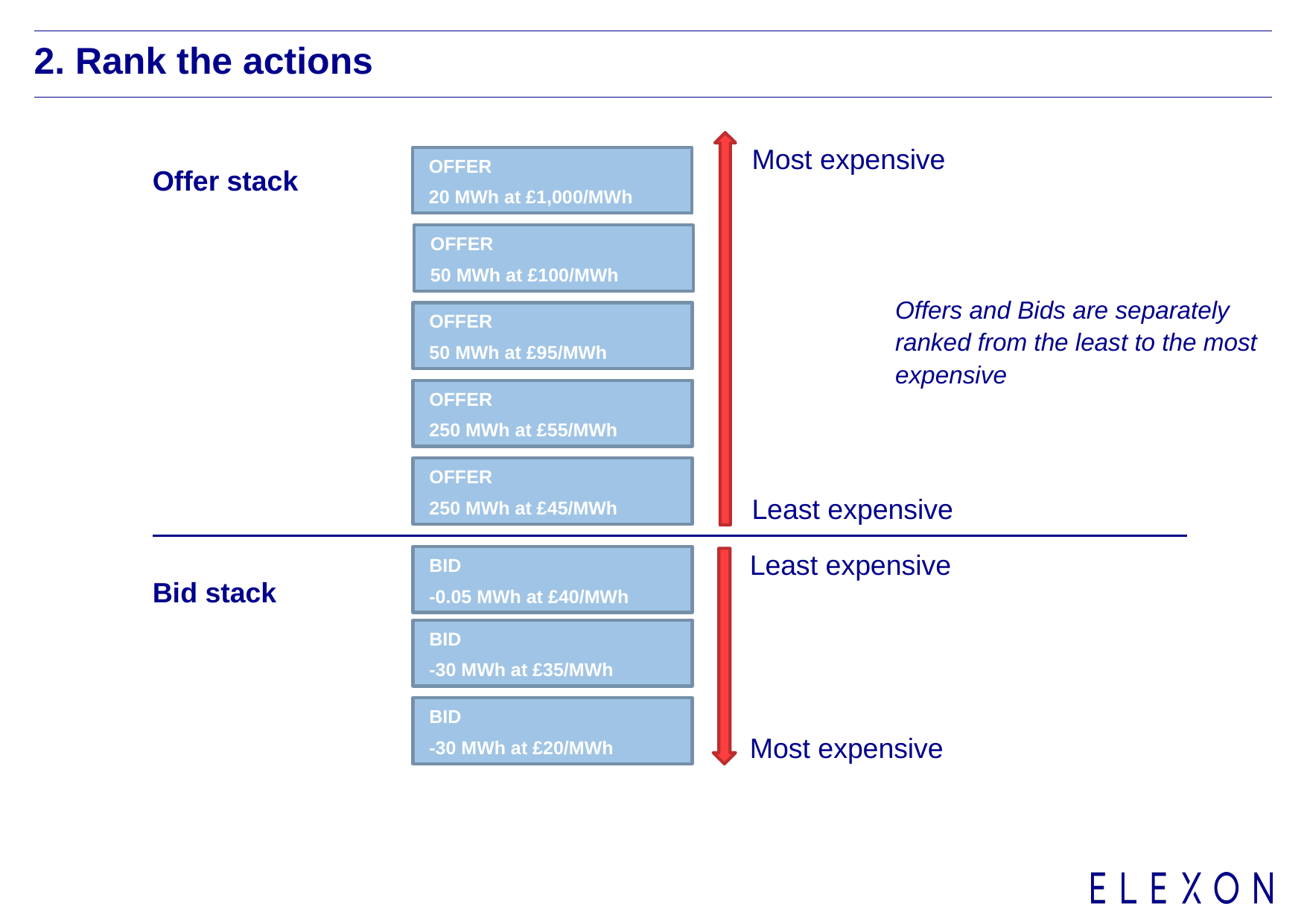

# 2. Rank the actions

Most expensive

OFFER
20 MWh at £1,000/MWh

Offer stack

OFFER
50 MWh at £100/MWh
Offers and Bids are separately ranked from the least to the most expensive

OFFER
50 MWh at £95/MWh

OFFER
250 MWh at £55/MWh

OFFER
250 MWh at £45/MWh
Least expensive

BID
-0.05 MWh at £40/MWh

Least expensive
Bid stack

BID
-30 MWh at £35/MWh

BID
-30 MWh at £20/MWh
Most expensive